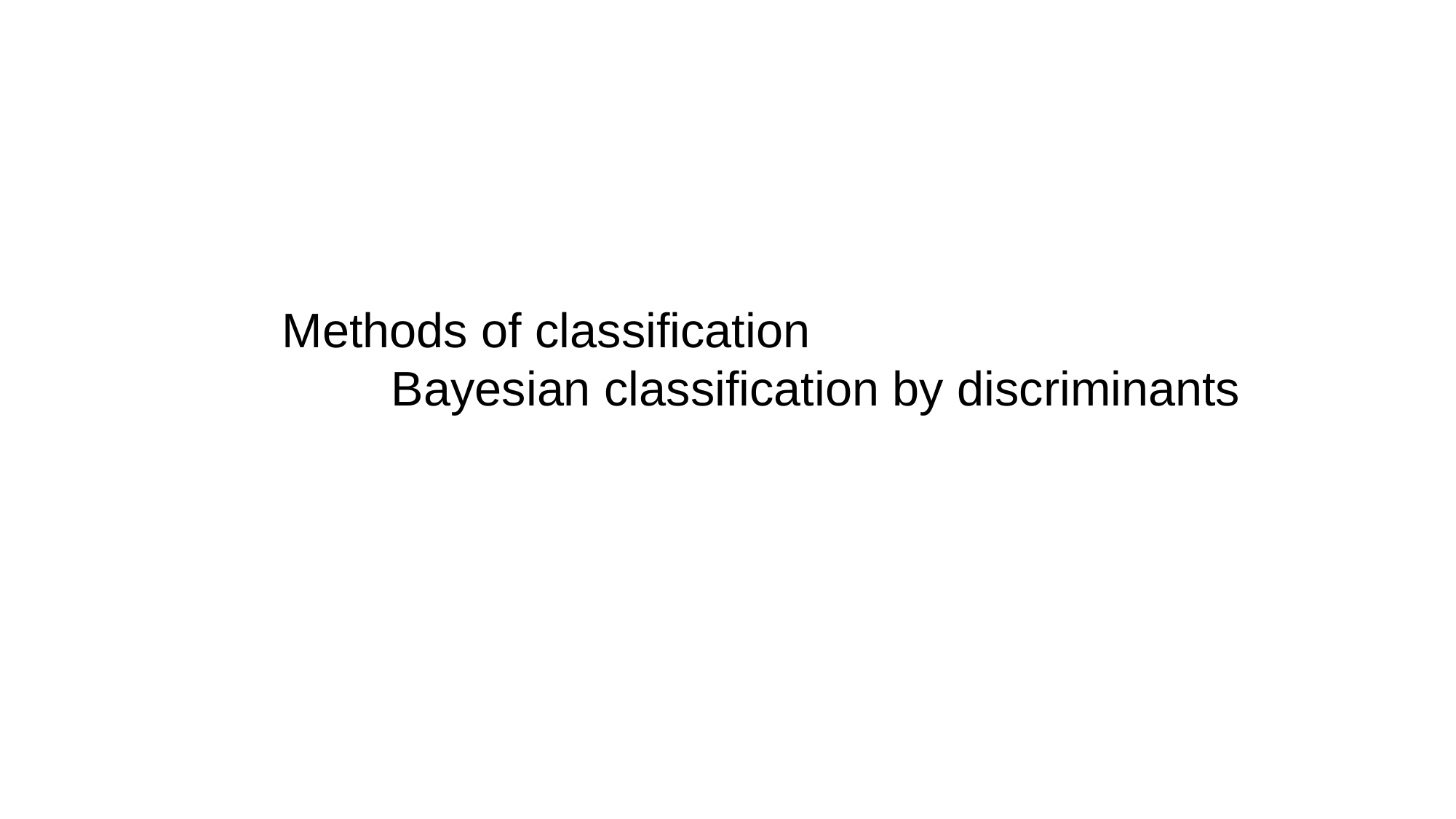

Methods of classification
	Bayesian classification by discriminants